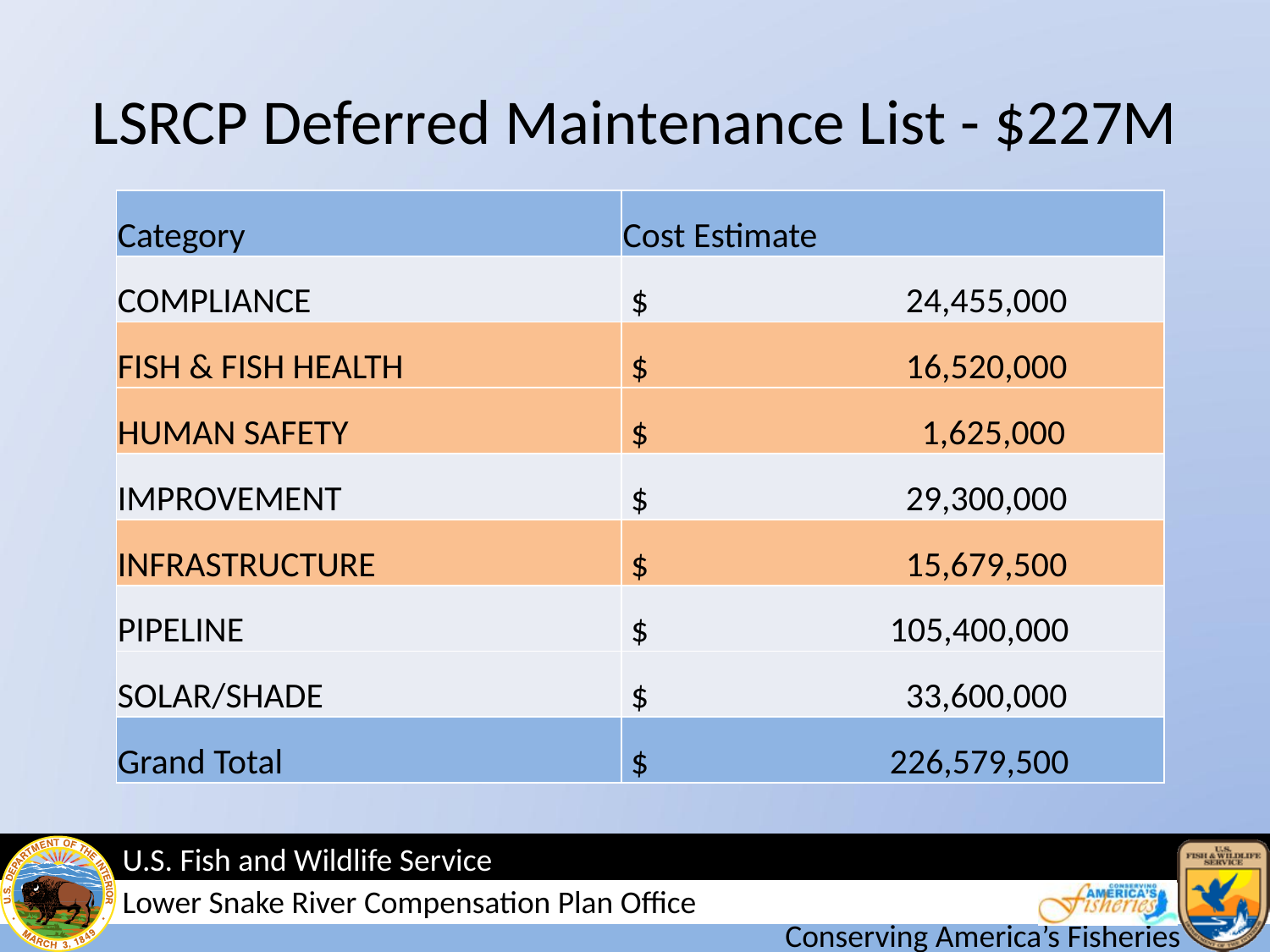

# LSRCP Deferred Maintenance List - $227M
| Category | Cost Estimate |
| --- | --- |
| COMPLIANCE | $ 24,455,000 |
| FISH & FISH HEALTH | $ 16,520,000 |
| HUMAN SAFETY | $ 1,625,000 |
| IMPROVEMENT | $ 29,300,000 |
| INFRASTRUCTURE | $ 15,679,500 |
| PIPELINE | $ 105,400,000 |
| SOLAR/SHADE | $ 33,600,000 |
| Grand Total | $ 226,579,500 |